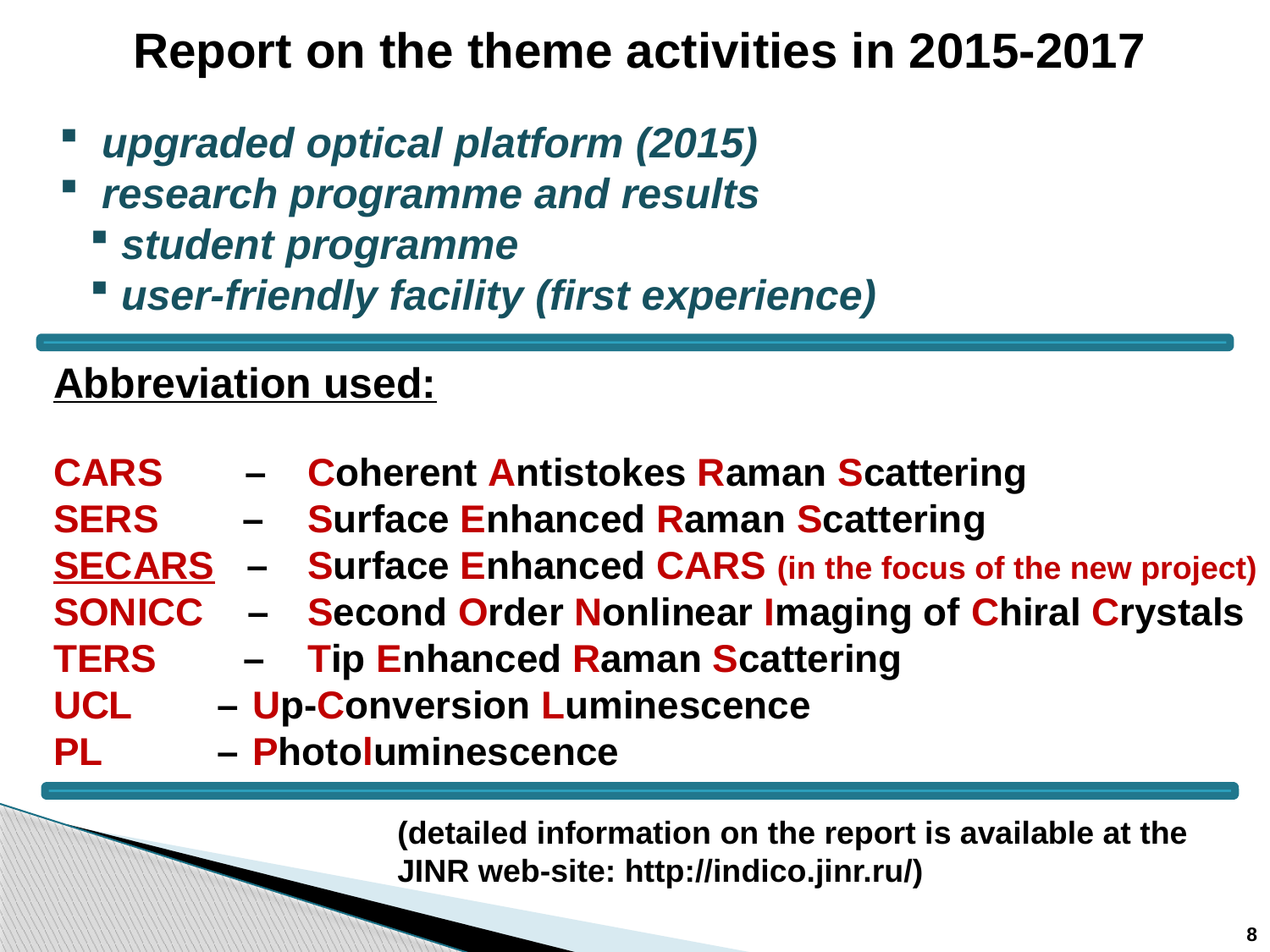

Report on the theme activities in 2015-2017

 upgraded optical platform (2015)
 research programme and results
 student programme
 user-friendly facility (first experience)

Abbreviation used:

CARS	      – 	Coherent Antistokes Raman Scattering
SERS	      – 	Surface Enhanced Raman Scattering
SECARS   – 	Surface Enhanced CARS (in the focus of the new project)
SONICC	   – 	Second Order Nonlinear Imaging of Chiral Crystals
TERS	      – 	Tip Enhanced Raman Scattering
UCL	      – 	Up-Conversion Luminescence
PL 	      – 	Photoluminescence

(detailed information on the report is available at the JINR web-site: http://indico.jinr.ru/)

8